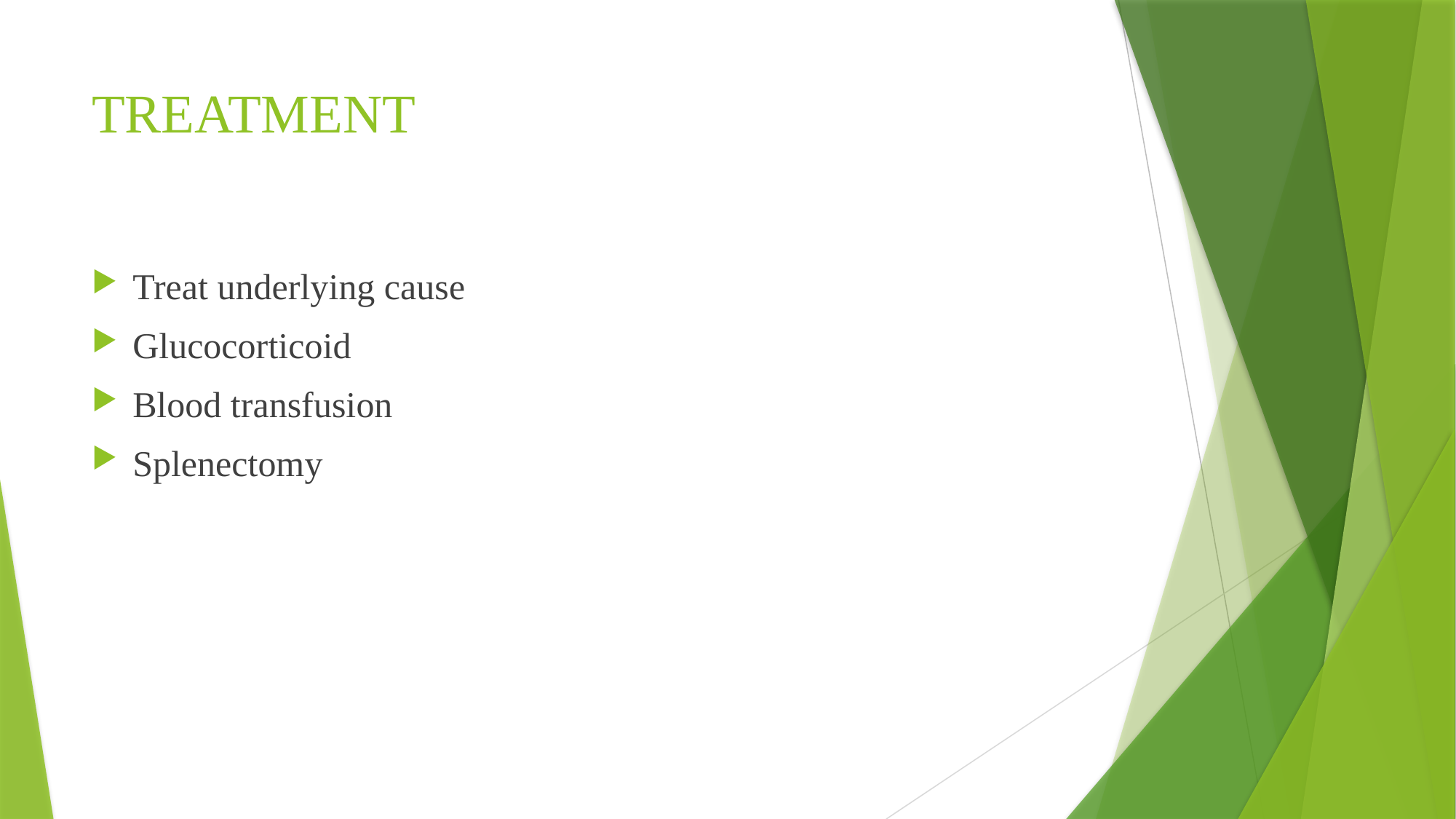

# TREATMENT
Treat underlying cause
Glucocorticoid
Blood transfusion
Splenectomy